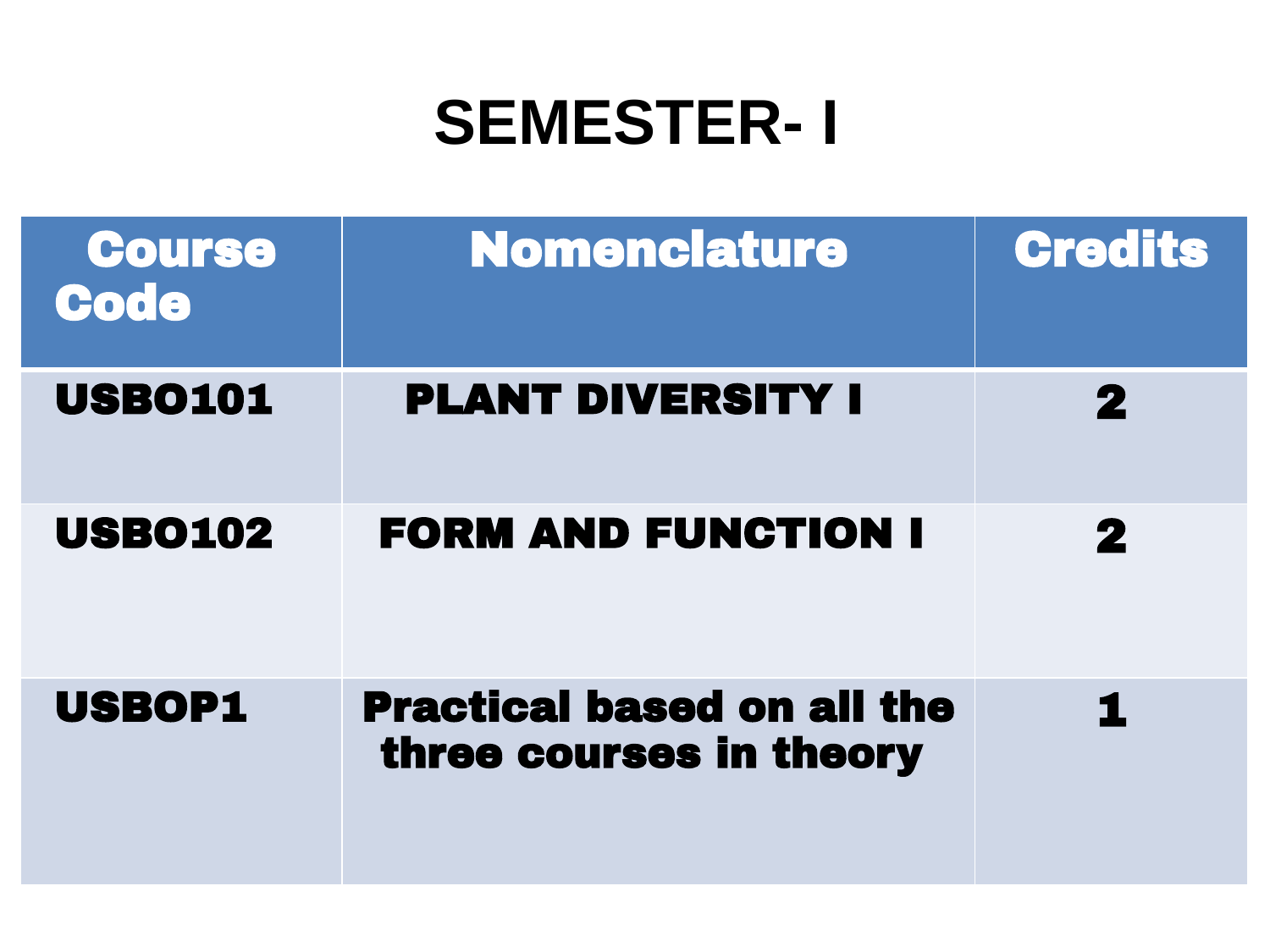

SEMESTER- I
| Course Code | Nomenclature | Credits |
| --- | --- | --- |
| USBO101 | PLANT DIVERSITY I | 2 |
| USBO102 | FORM AND FUNCTION I | 2 |
| USBOP1 | Practical based on all the three courses in theory | 1 |